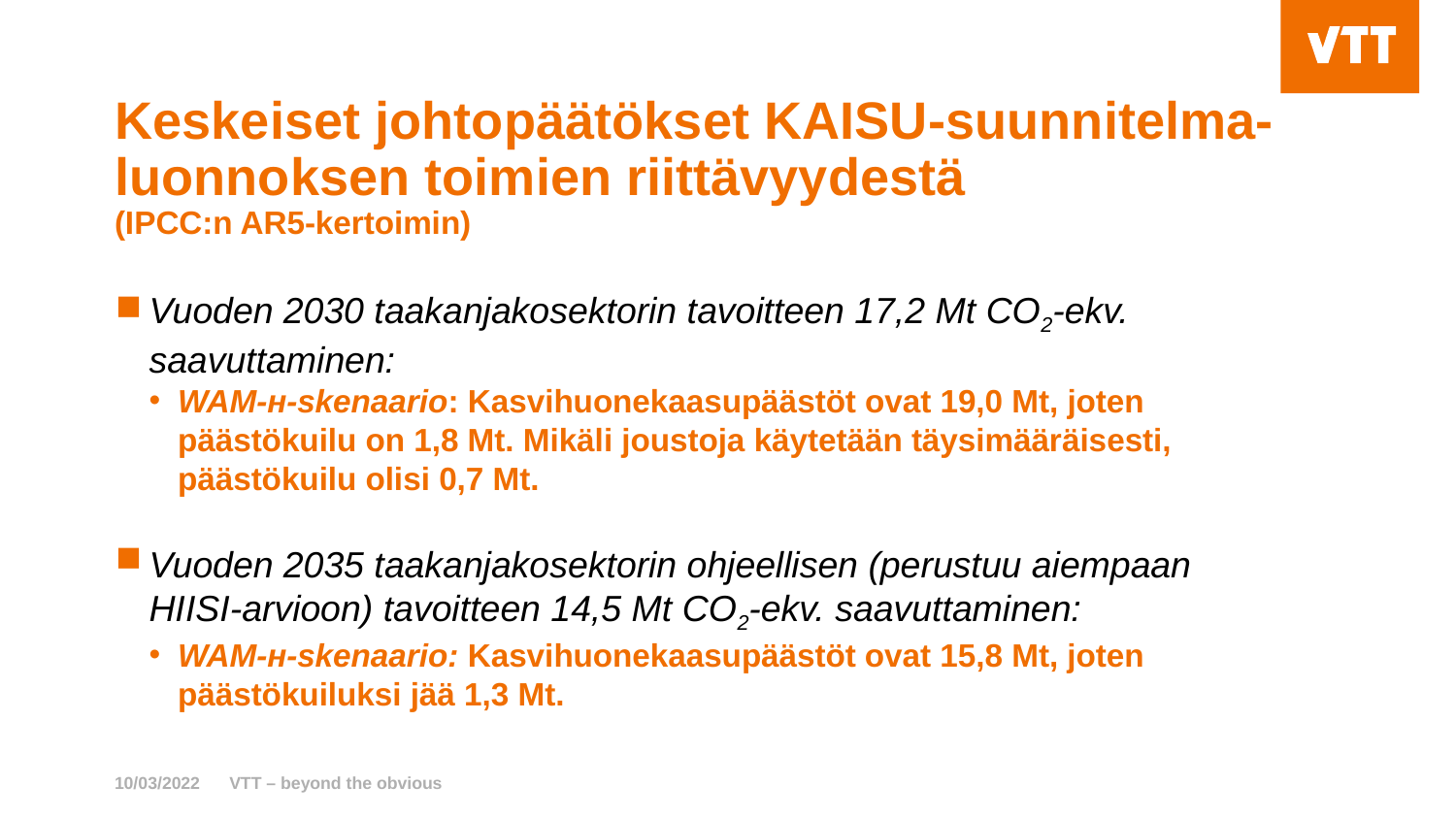

# Keskeiset johtopäätökset KAISU-suunnitelma-luonnoksen toimien riittävyydestä (IPCC:n AR5-kertoimin)
Vuoden 2030 taakanjakosektorin tavoitteen 17,2 Mt CO2-ekv. saavuttaminen:
WAM-н-skenaario: Kasvihuonekaasupäästöt ovat 19,0 Mt, joten päästökuilu on 1,8 Mt. Mikäli joustoja käytetään täysimääräisesti, päästökuilu olisi 0,7 Mt.
Vuoden 2035 taakanjakosektorin ohjeellisen (perustuu aiempaan HIISI-arvioon) tavoitteen 14,5 Mt CO2-ekv. saavuttaminen:
WAM-н-skenaario: Kasvihuonekaasupäästöt ovat 15,8 Mt, joten päästökuiluksi jää 1,3 Mt.

10/03/2022
VTT – beyond the obvious